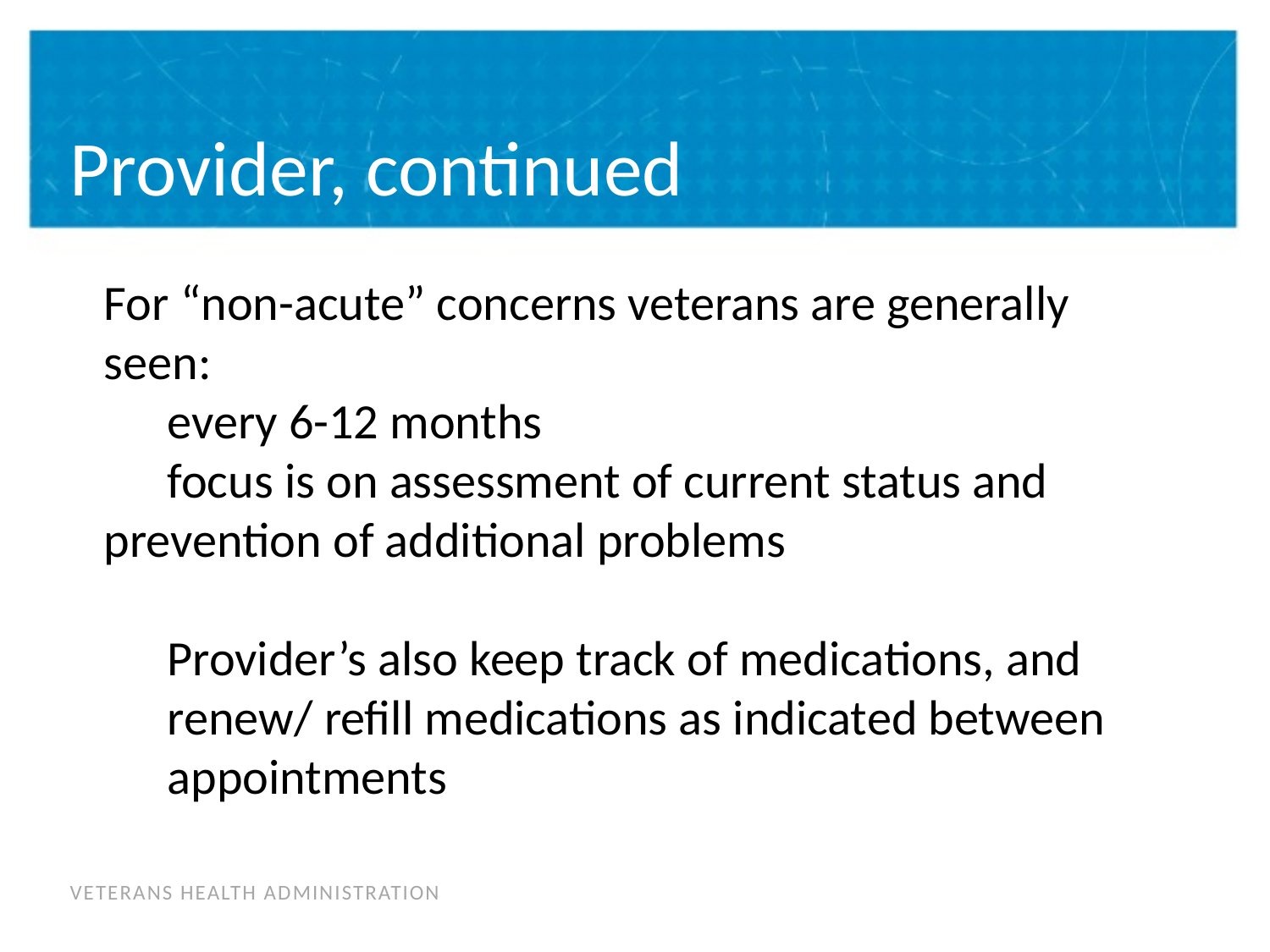

# Provider, continued
For “non-acute” concerns veterans are generally seen:
every 6-12 months
focus is on assessment of current status and prevention of additional problems

Provider’s also keep track of medications, and renew/ refill medications as indicated between appointments